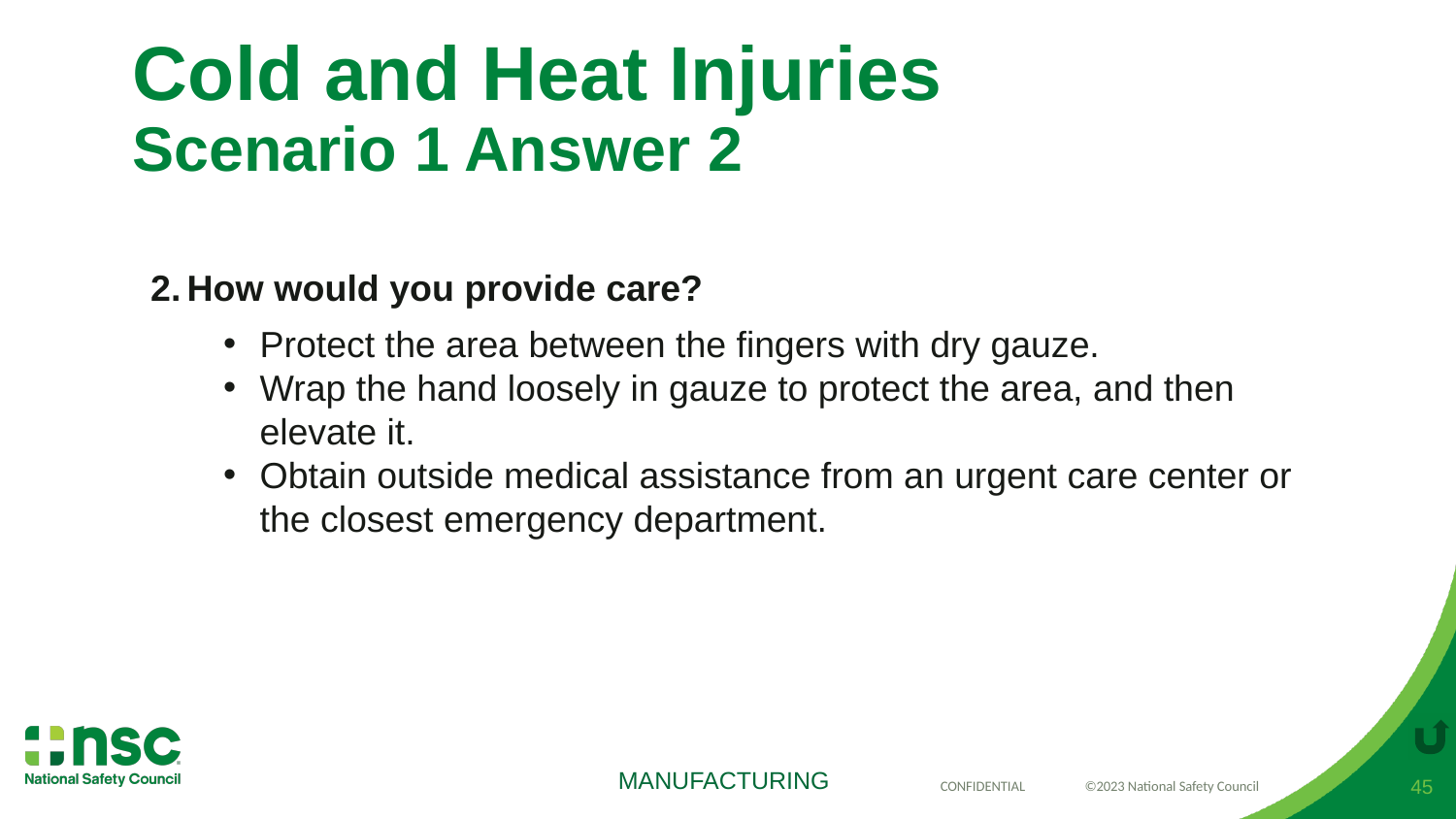

# Cold and Heat Injuries Scenario 1 Answer 2
How would you provide care?
Protect the area between the fingers with dry gauze.
Wrap the hand loosely in gauze to protect the area, and then elevate it.
Obtain outside medical assistance from an urgent care center or the closest emergency department.